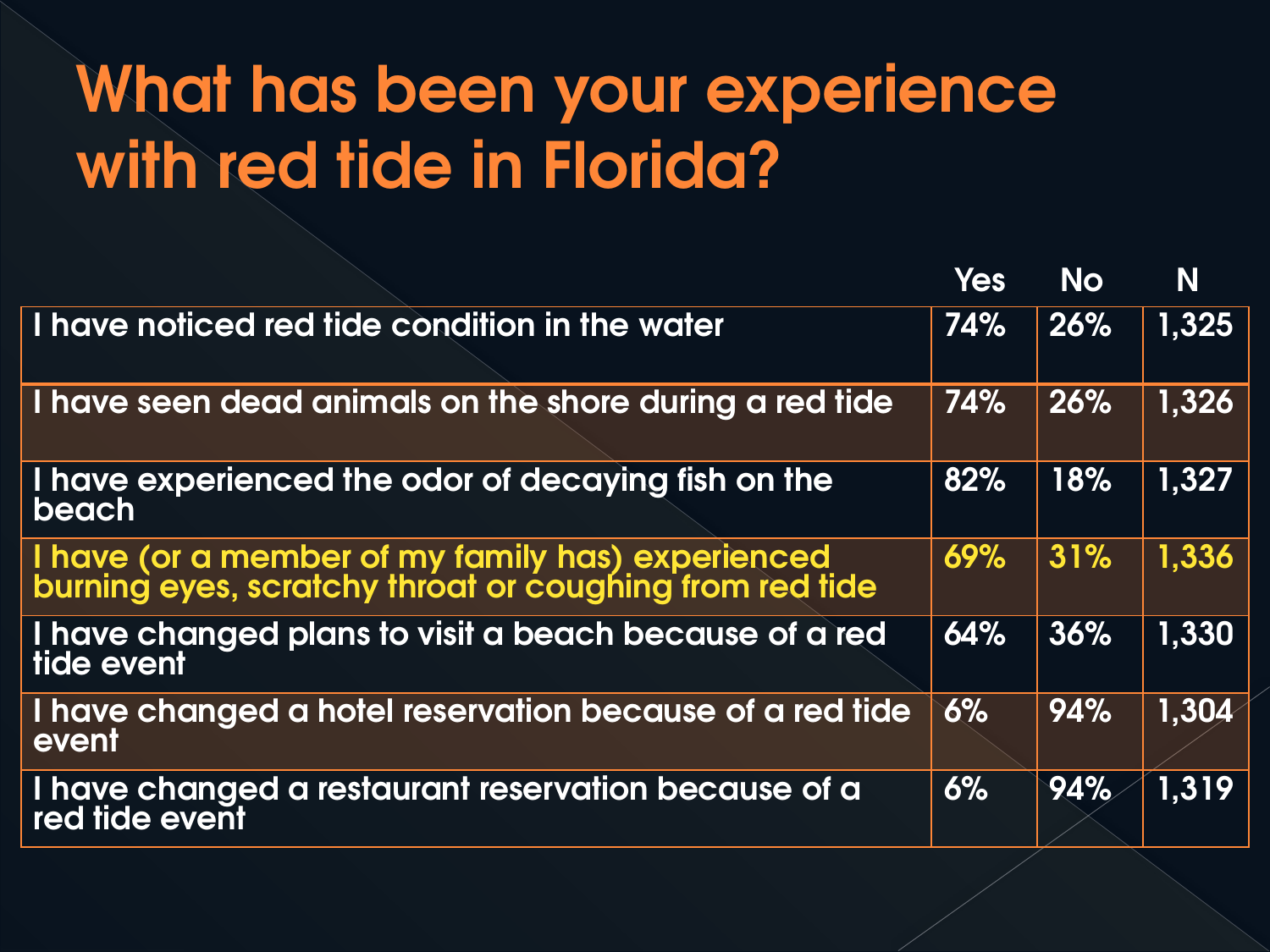

What has been your experience with red tide in Florida?
Yes
No
N
| I have noticed red tide condition in the water | 74% | 26% | 1,325 |
| --- | --- | --- | --- |
| I have seen dead animals on the shore during a red tide | 74% | 26% | 1,326 |
| I have experienced the odor of decaying fish on the beach | 82% | 18% | 1,327 |
| I have (or a member of my family has) experienced burning eyes, scratchy throat or coughing from red tide | 69% | 31% | 1,336 |
| I have changed plans to visit a beach because of a red tide event | 64% | 36% | 1,330 |
| I have changed a hotel reservation because of a red tide event | 6% | 94% | 1,304 |
| I have changed a restaurant reservation because of a red tide event | 6% | 94% | 1,319 |